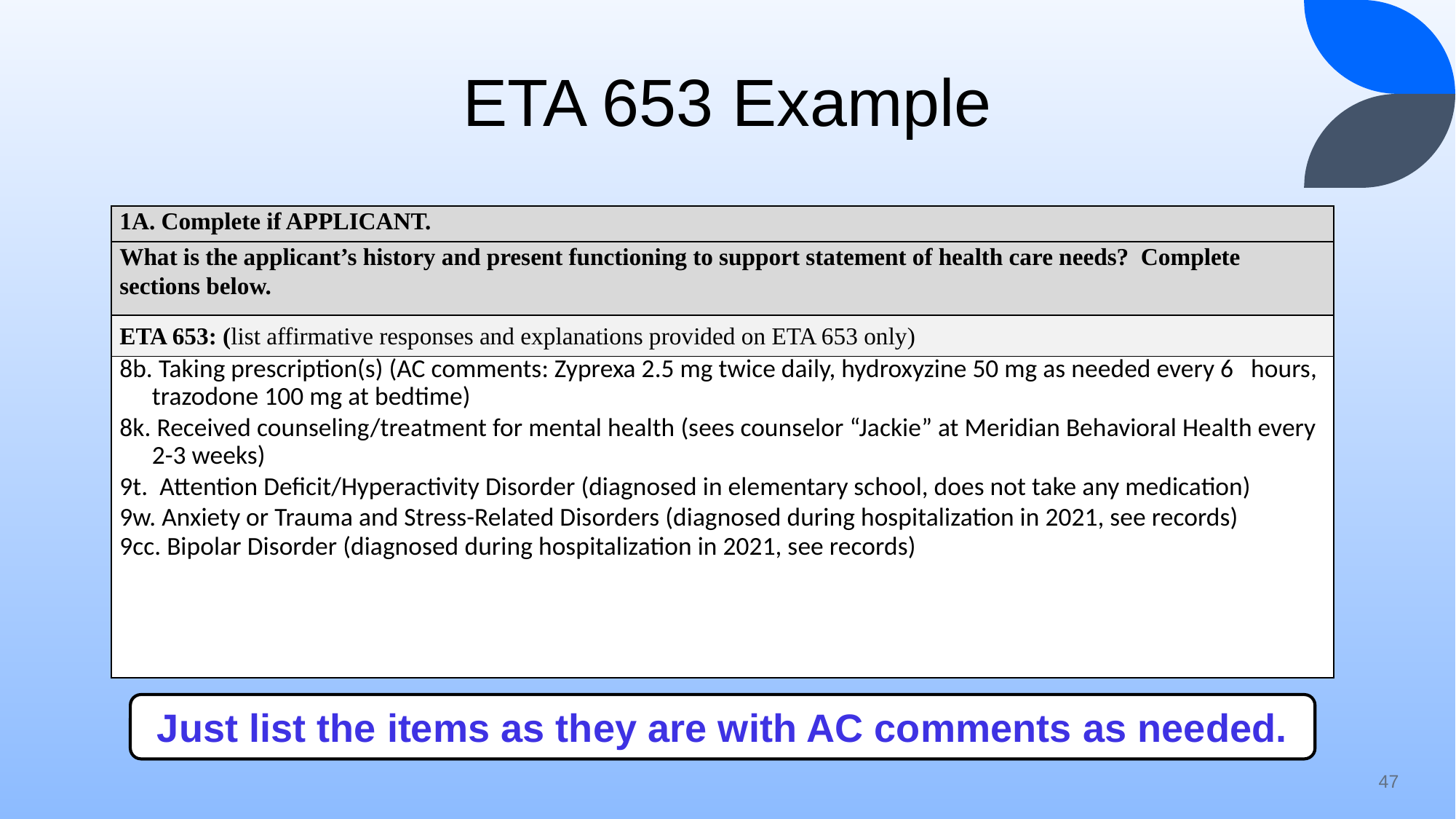

# ETA 653 Example
| 1A. Complete if APPLICANT. |
| --- |
| What is the applicant’s history and present functioning to support statement of health care needs? Complete sections below. |
| ETA 653: (list affirmative responses and explanations provided on ETA 653 only) |
| 8b. Taking prescription(s) (AC comments: Zyprexa 2.5 mg twice daily, hydroxyzine 50 mg as needed every 6 hours, trazodone 100 mg at bedtime) 8k. Received counseling/treatment for mental health (sees counselor “Jackie” at Meridian Behavioral Health every 2-3 weeks) 9t. Attention Deficit/Hyperactivity Disorder (diagnosed in elementary school, does not take any medication) 9w. Anxiety or Trauma and Stress-Related Disorders (diagnosed during hospitalization in 2021, see records) 9cc. Bipolar Disorder (diagnosed during hospitalization in 2021, see records) |
Just list the items as they are with AC comments as needed.
47